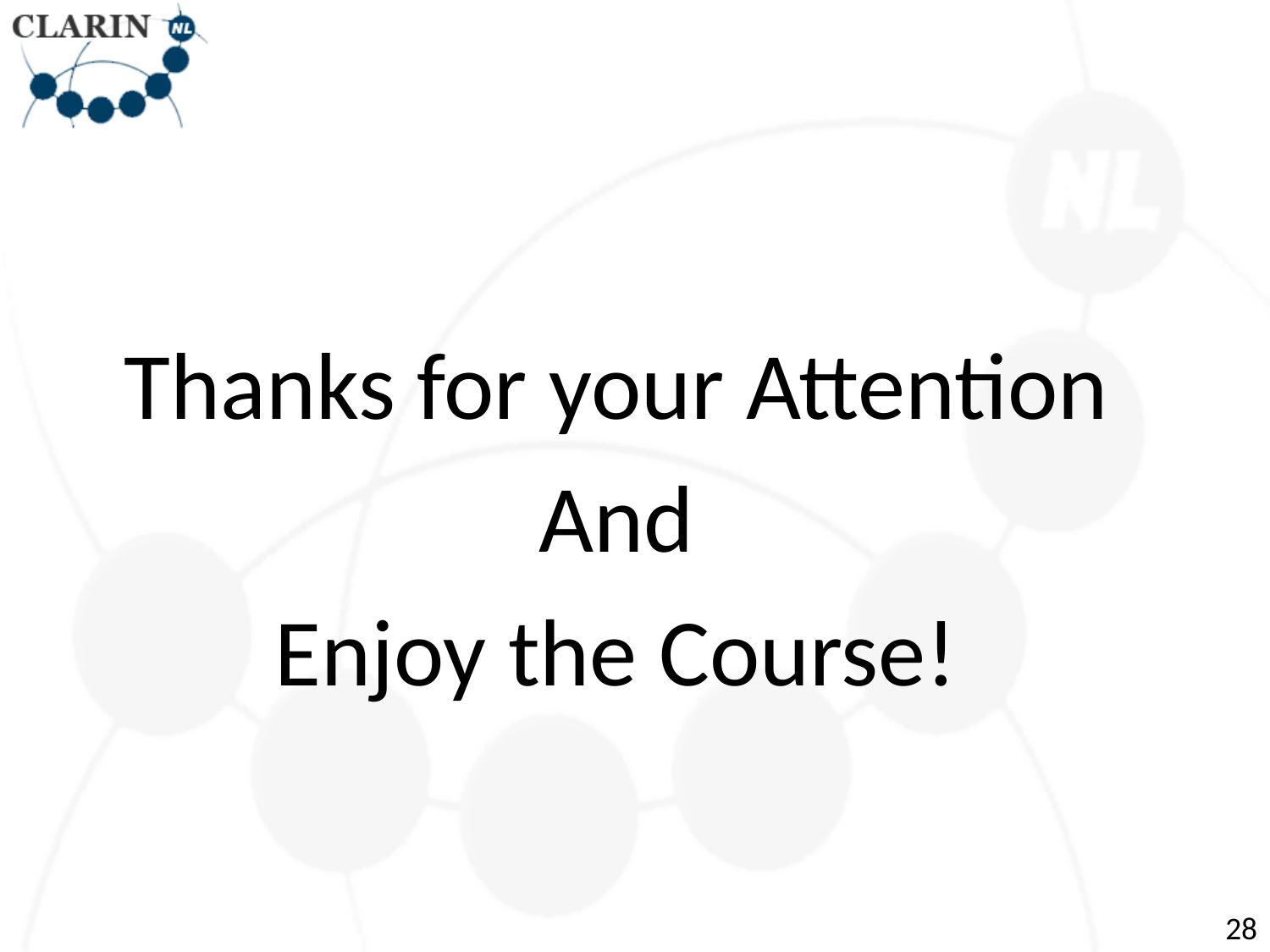

#

Thanks for your Attention
And
Enjoy the Course!
28